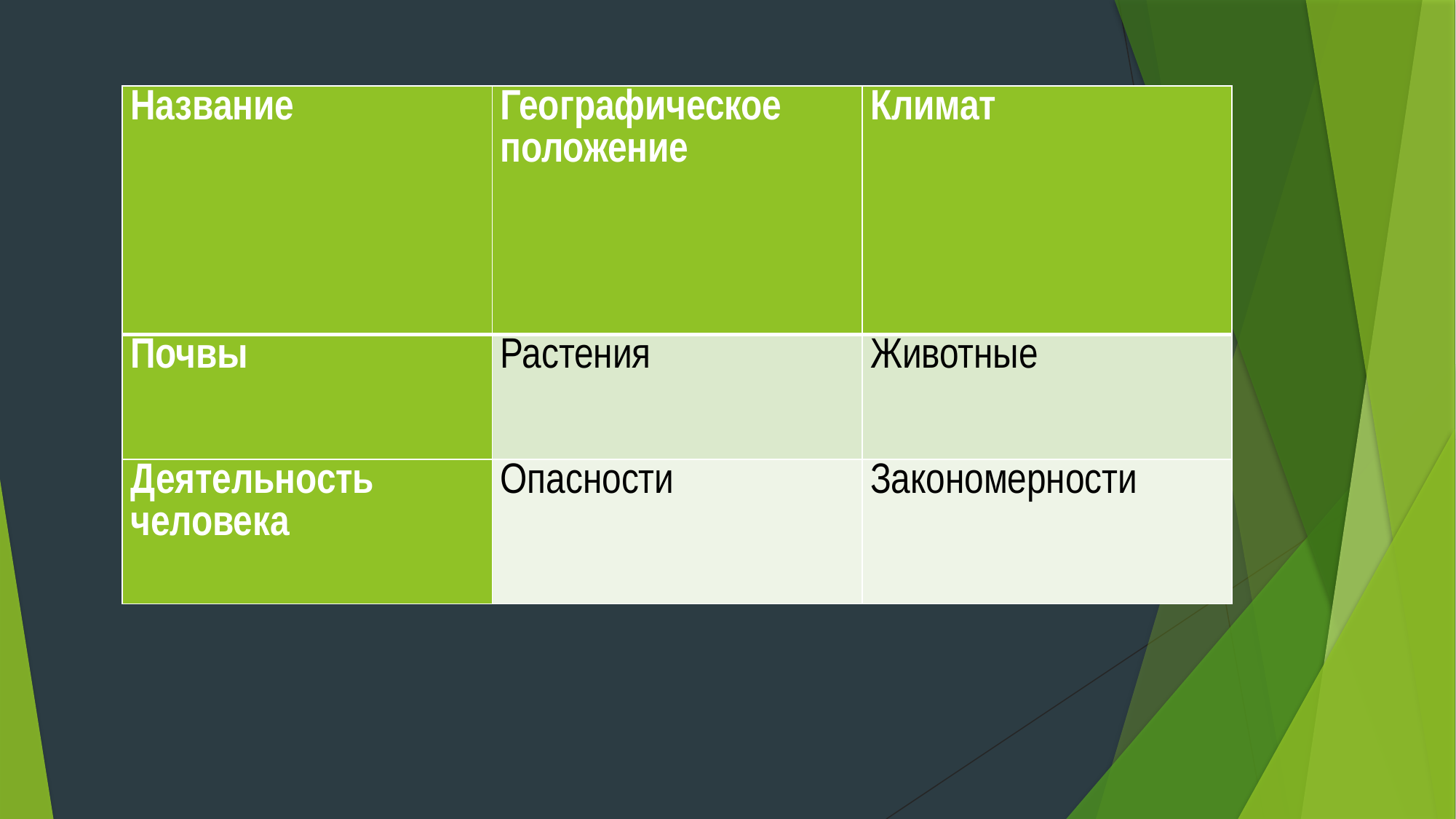

| Название | Географическое положение | Климат |
| --- | --- | --- |
| Почвы | Растения | Животные |
| Деятельность человека | Опасности | Закономерности |